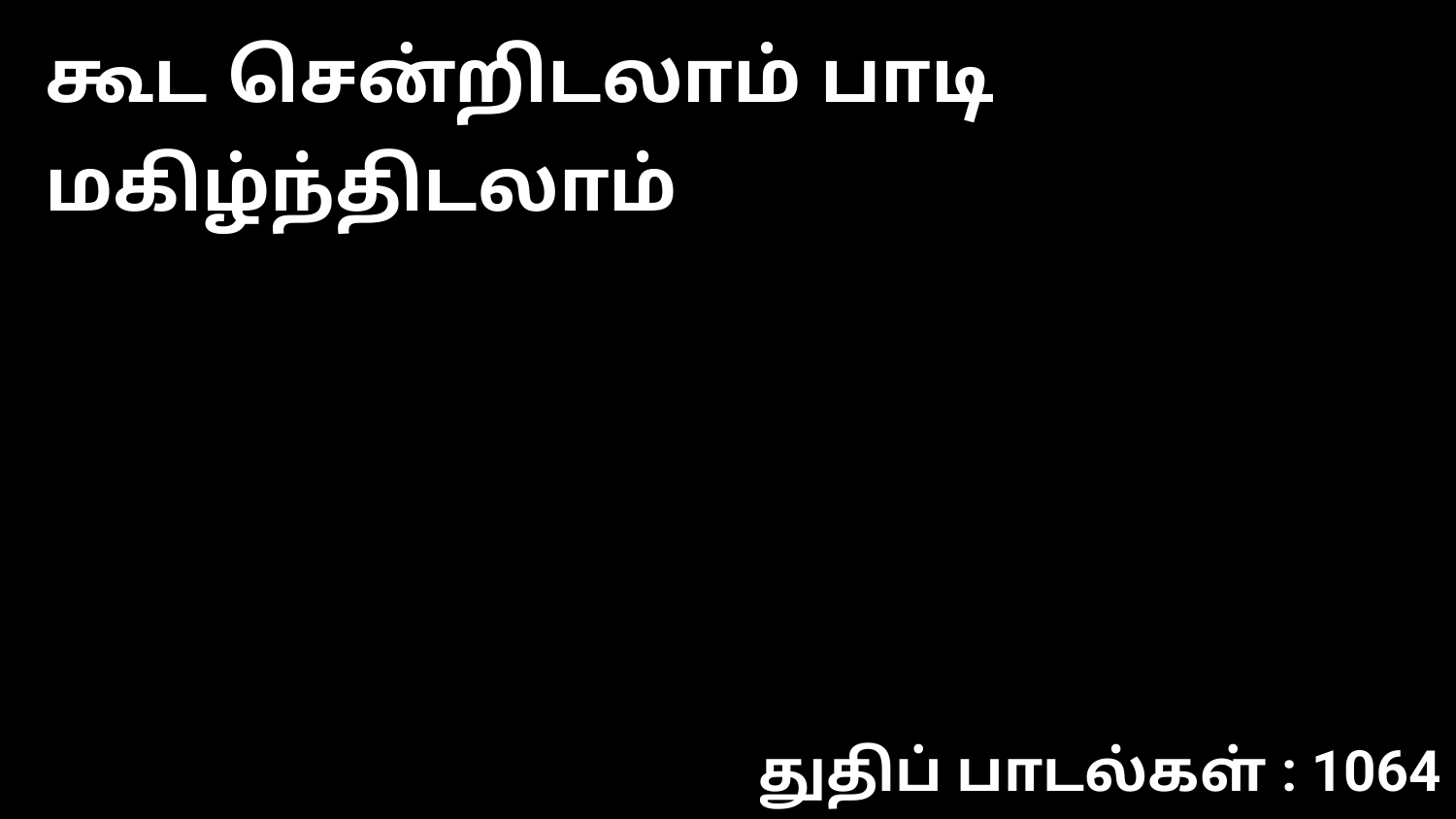

கூட சென்றிடலாம் பாடி மகிழ்ந்திடலாம்
துதிப் பாடல்கள் : 1064